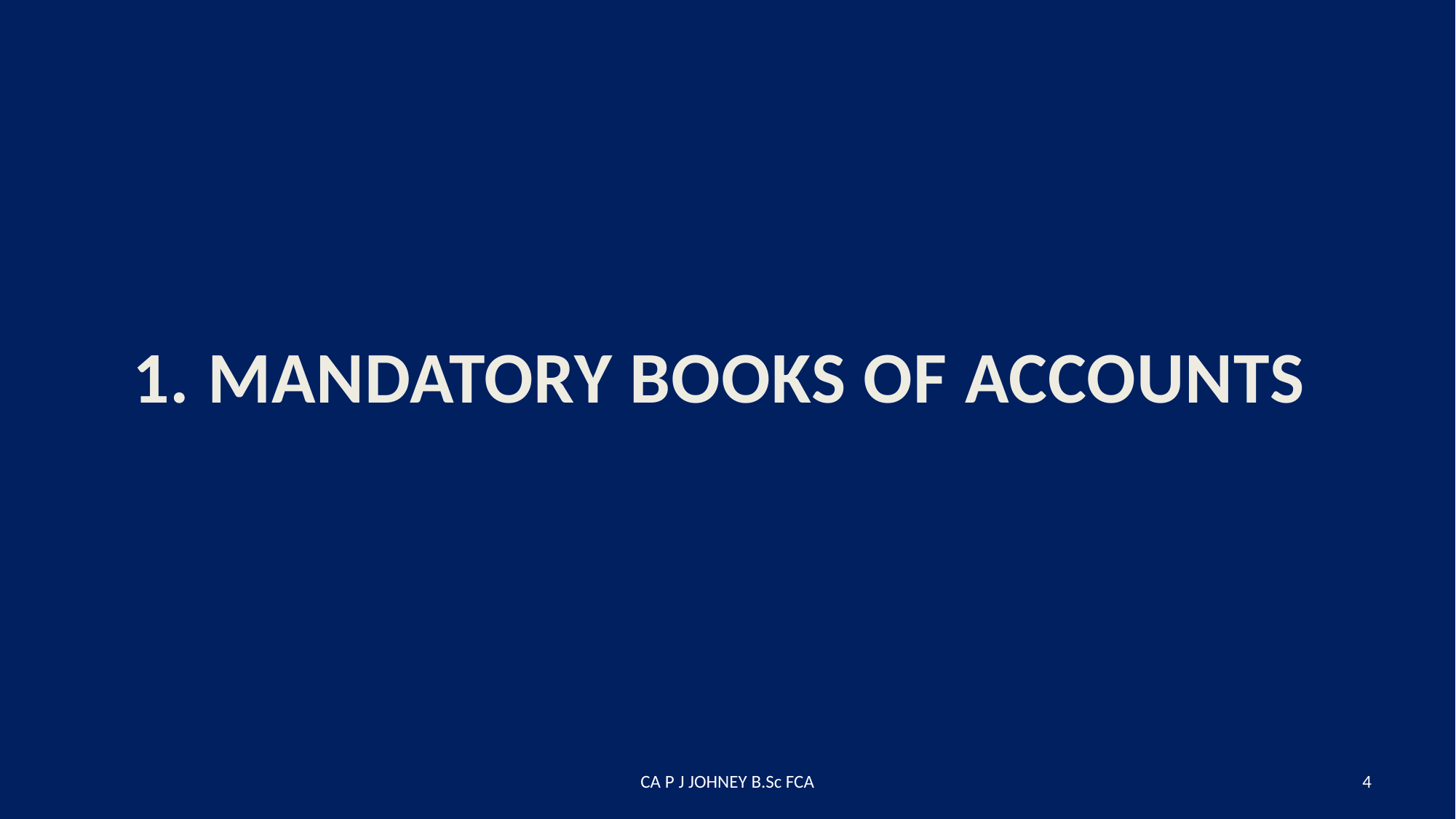

1. MANDATORY BOOKS OF ACCOUNTS

CA P J JOHNEY B.Sc FCA
4